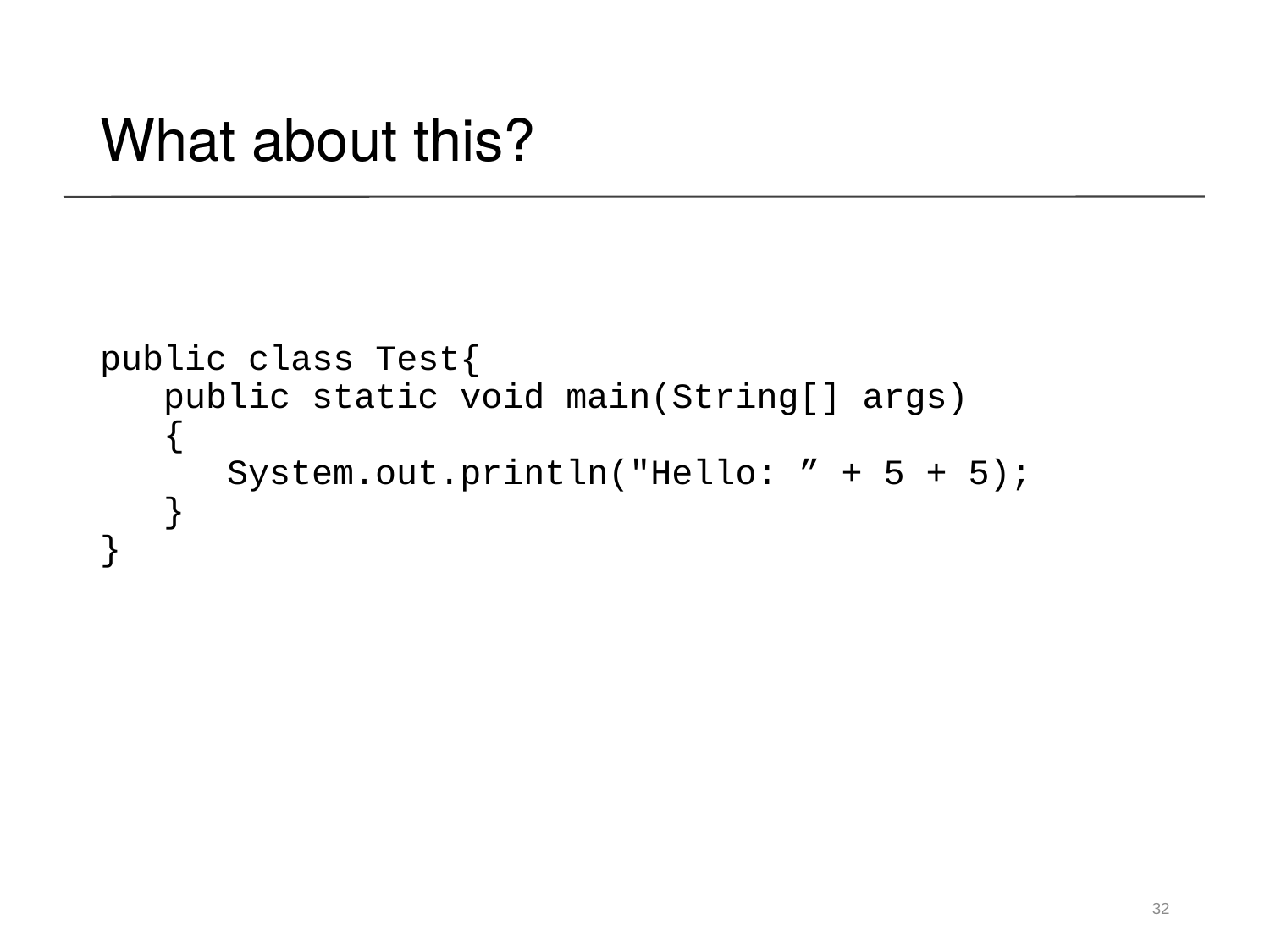

What about this?

public class Test{
   public static void main(String[] args)
   {
      System.out.println("Hello: ” + 5 + 5);
   }
}

32